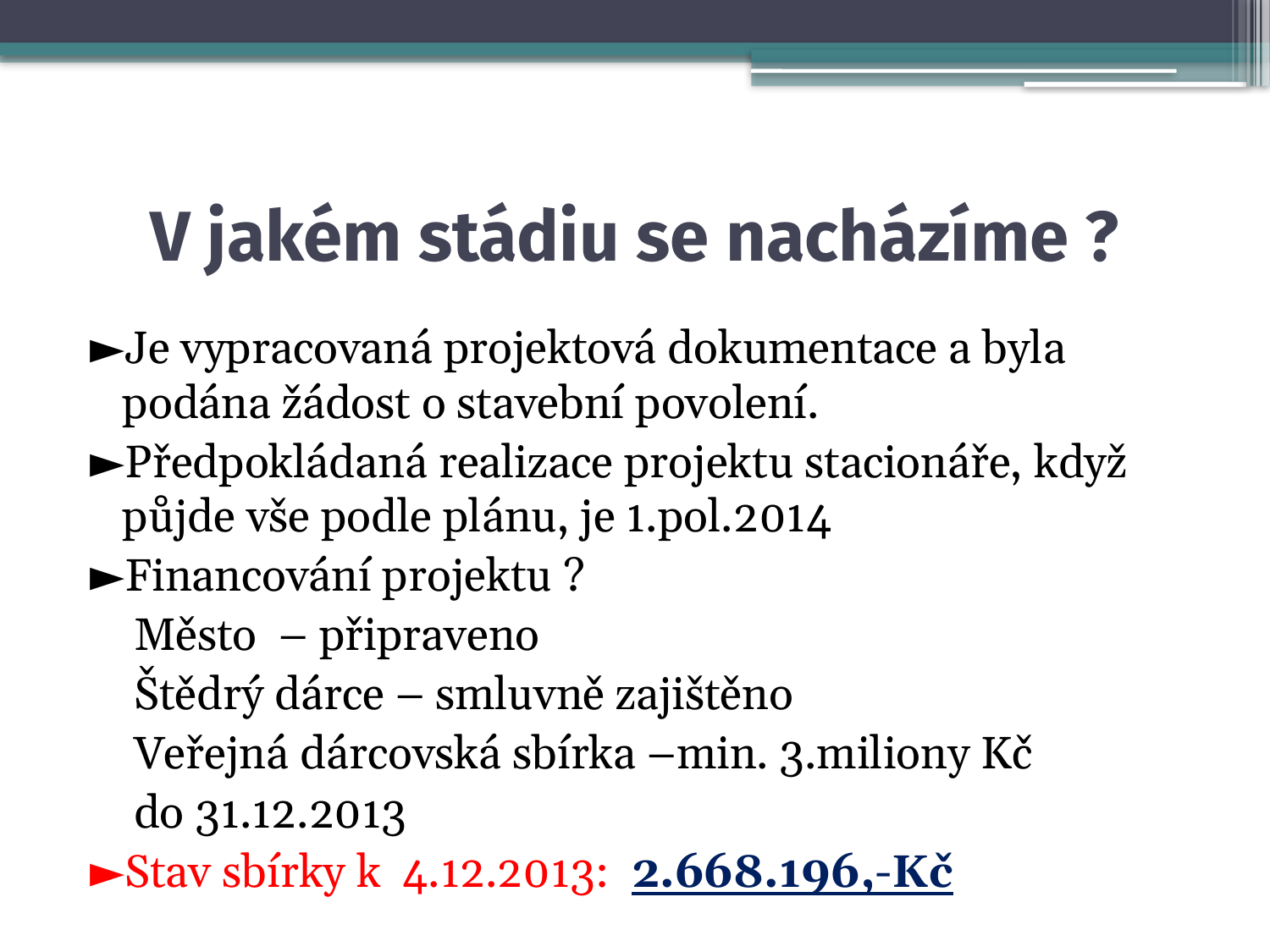

# V jakém stádiu se nacházíme ?
►Je vypracovaná projektová dokumentace a byla podána žádost o stavební povolení.
►Předpokládaná realizace projektu stacionáře, když půjde vše podle plánu, je 1.pol.2014
►Financování projektu ?
    Město  – připraveno
    Štědrý dárce – smluvně zajištěno
    Veřejná dárcovská sbírka –min. 3.miliony Kč
    do 31.12.2013
►Stav sbírky k  4.12.2013:  2.668.196,-Kč